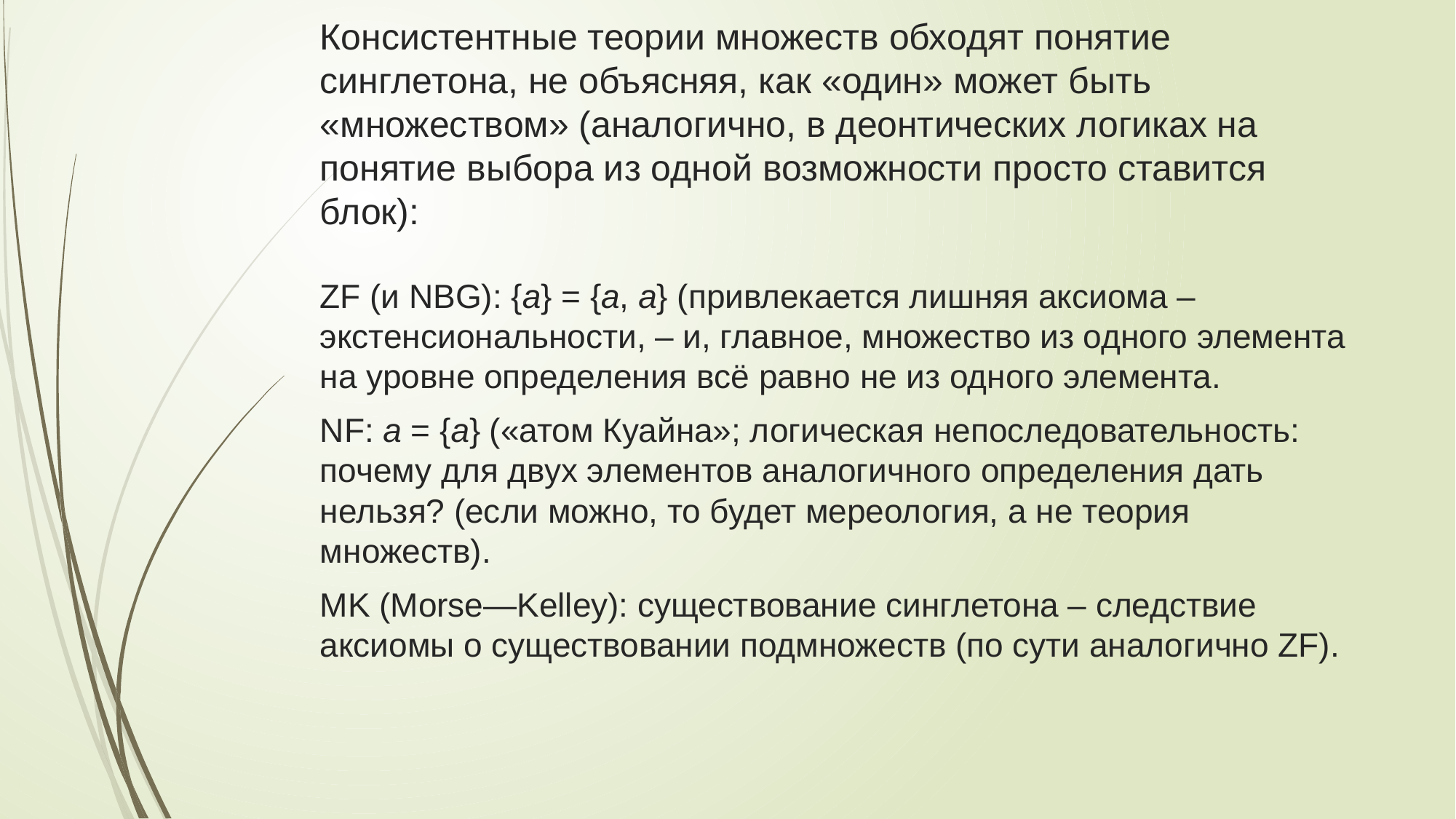

# Консистентные теории множеств обходят понятие синглетона, не объясняя, как «один» может быть «множеством» (аналогично, в деонтических логиках на понятие выбора из одной возможности просто ставится блок):
ZF (и NBG): {a} = {a, a} (привлекается лишняя аксиома – экстенсиональности, – и, главное, множество из одного элемента на уровне определения всё равно не из одного элемента.
NF: a = {a} («атом Куайна»; логическая непоследовательность: почему для двух элементов аналогичного определения дать нельзя? (если можно, то будет мереология, а не теория множеств).
MK (Morse—Kelley): существование синглетона – следствие аксиомы о существовании подмножеств (по сути аналогично ZF).